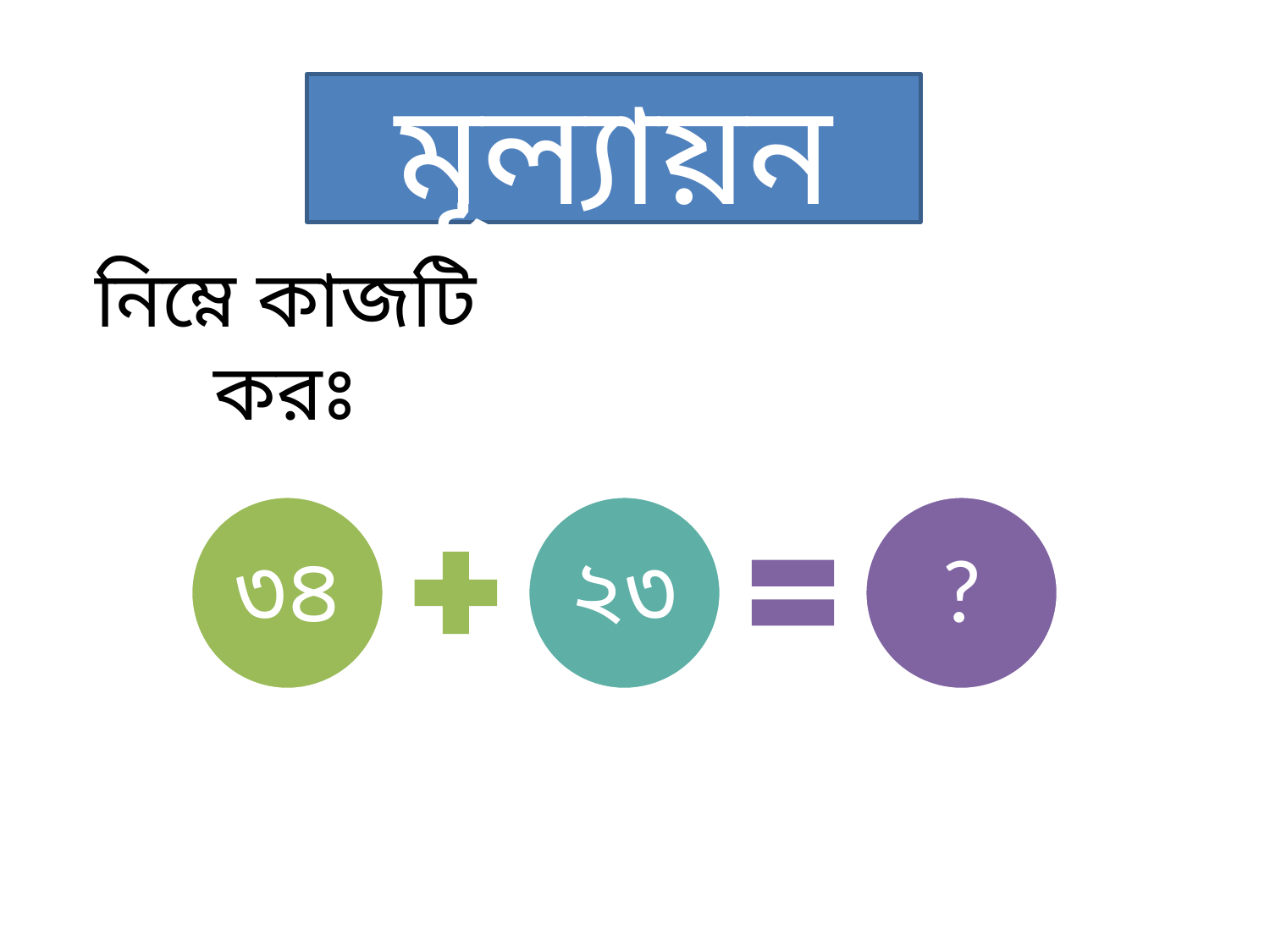

মূল্যায়ন
নিম্নে কাজটি করঃ
৩৪

২৩

?